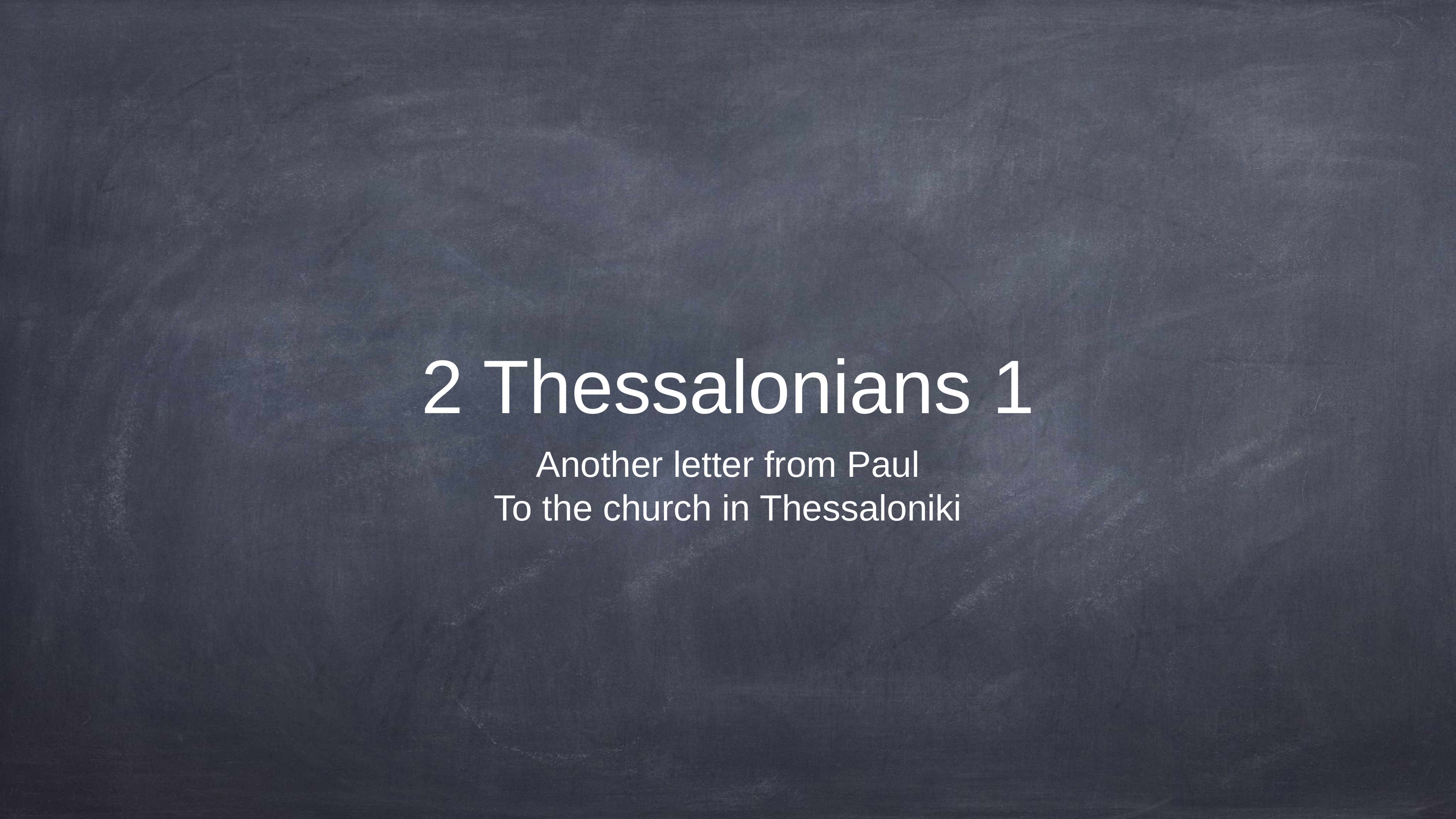

# 2 Thessalonians 1
Another letter from Paul
To the church in Thessaloniki